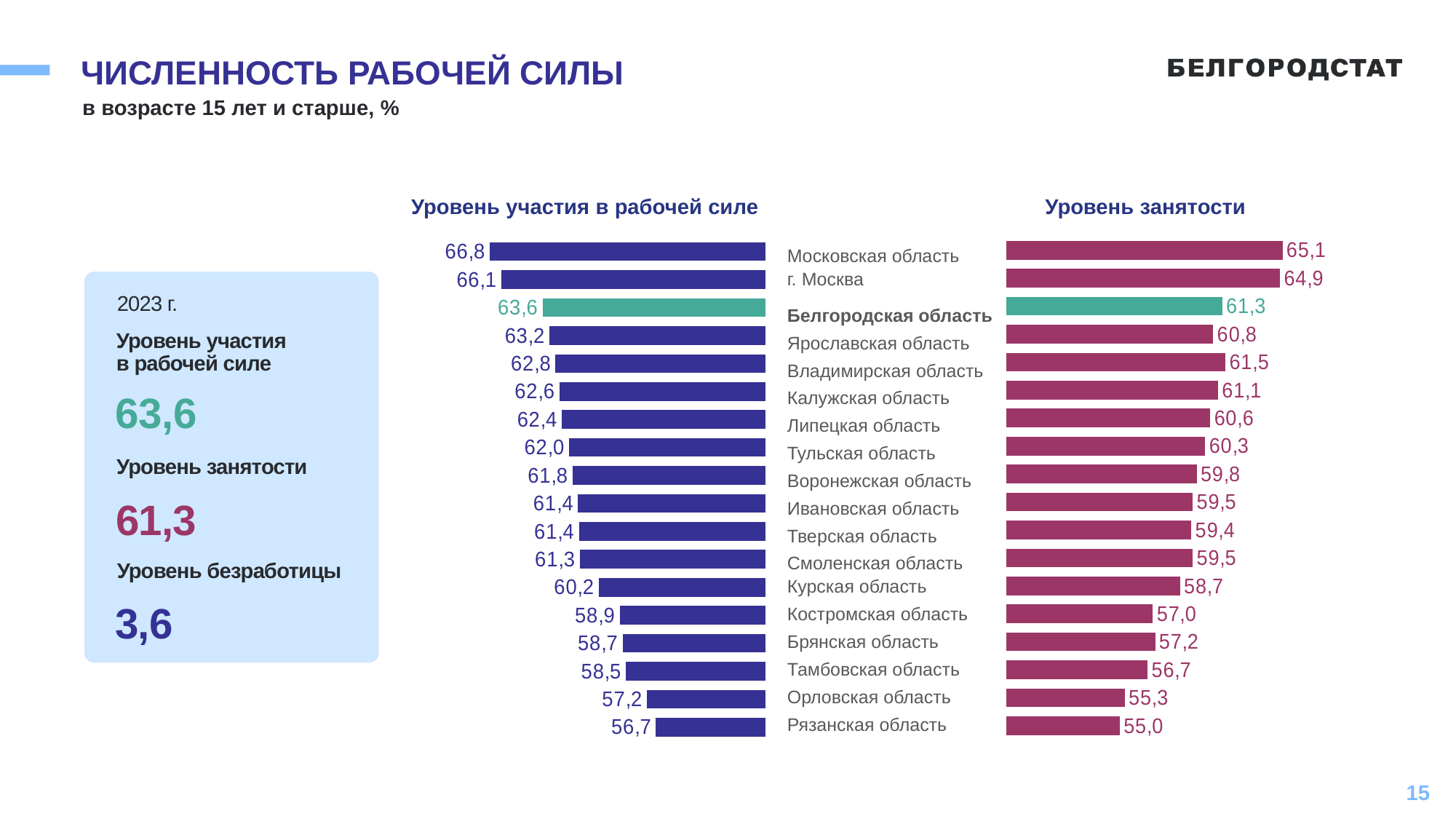

# ЧИСЛЕННОСТЬ РАБОЧЕЙ СИЛЫ
в возрасте 15 лет и старше, %
Уровень занятости
Уровень участия в рабочей силе

### Chart

| Category |  |
|---|---|

### Chart

| Category |  |
|---|---|
| Московская область |
| --- |
| г. Москва |
| Белгородская область |
| Ярославская область |
| Владимирская область |
| Калужская область |
| Липецкая область |
| Тульская область |
| Воронежская область |
| Ивановская область |
| Тверская область |
| Смоленская область |
| Курская область |
| Костромская область |
| Брянская область |
| Тамбовская область |
| Орловская область |
| Рязанская область |

2023 г.
Уровень участия
в рабочей силе
63,6
Уровень занятости
61,3
Уровень безработицы
3,6